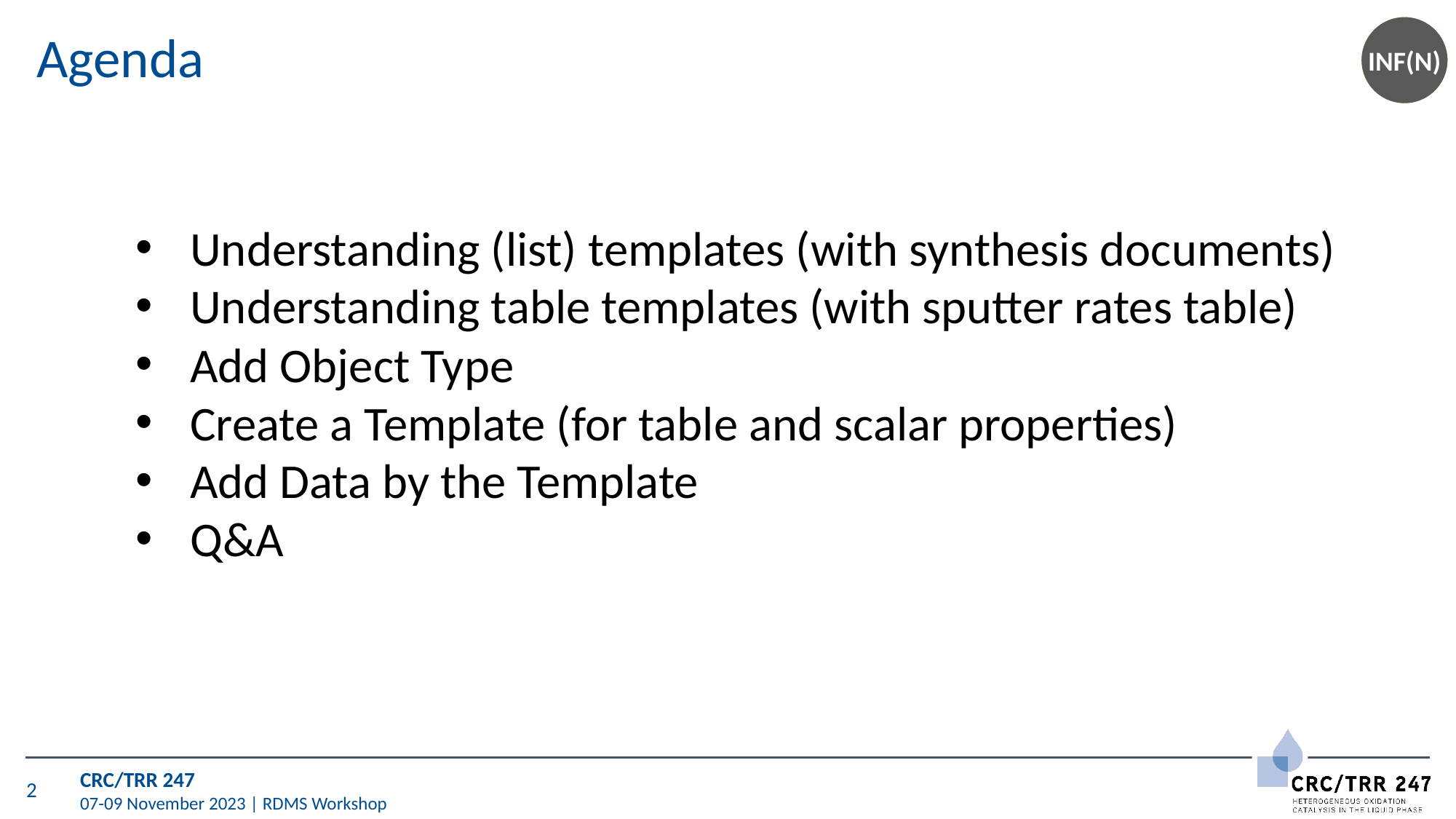

# Agenda

Understanding (list) templates (with synthesis documents)
Understanding table templates (with sputter rates table)
Add Object Type
Create a Template (for table and scalar properties)
Add Data by the Template
Q&A